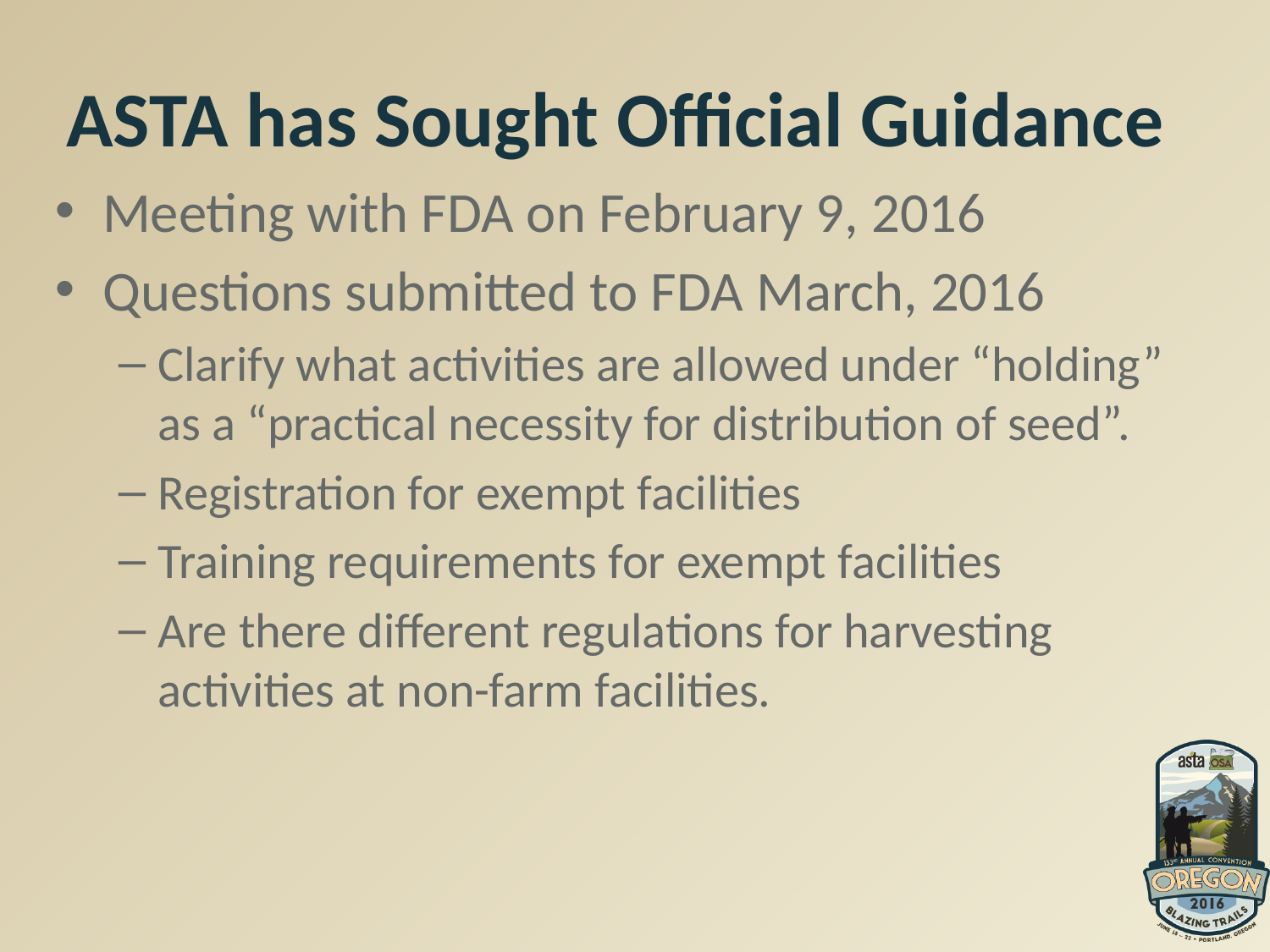

ASTA has Sought Official Guidance
Meeting with FDA on February 9, 2016
Questions submitted to FDA March, 2016
Clarify what activities are allowed under “holding” as a “practical necessity for distribution of seed”.
Registration for exempt facilities
Training requirements for exempt facilities
Are there different regulations for harvesting activities at non-farm facilities.